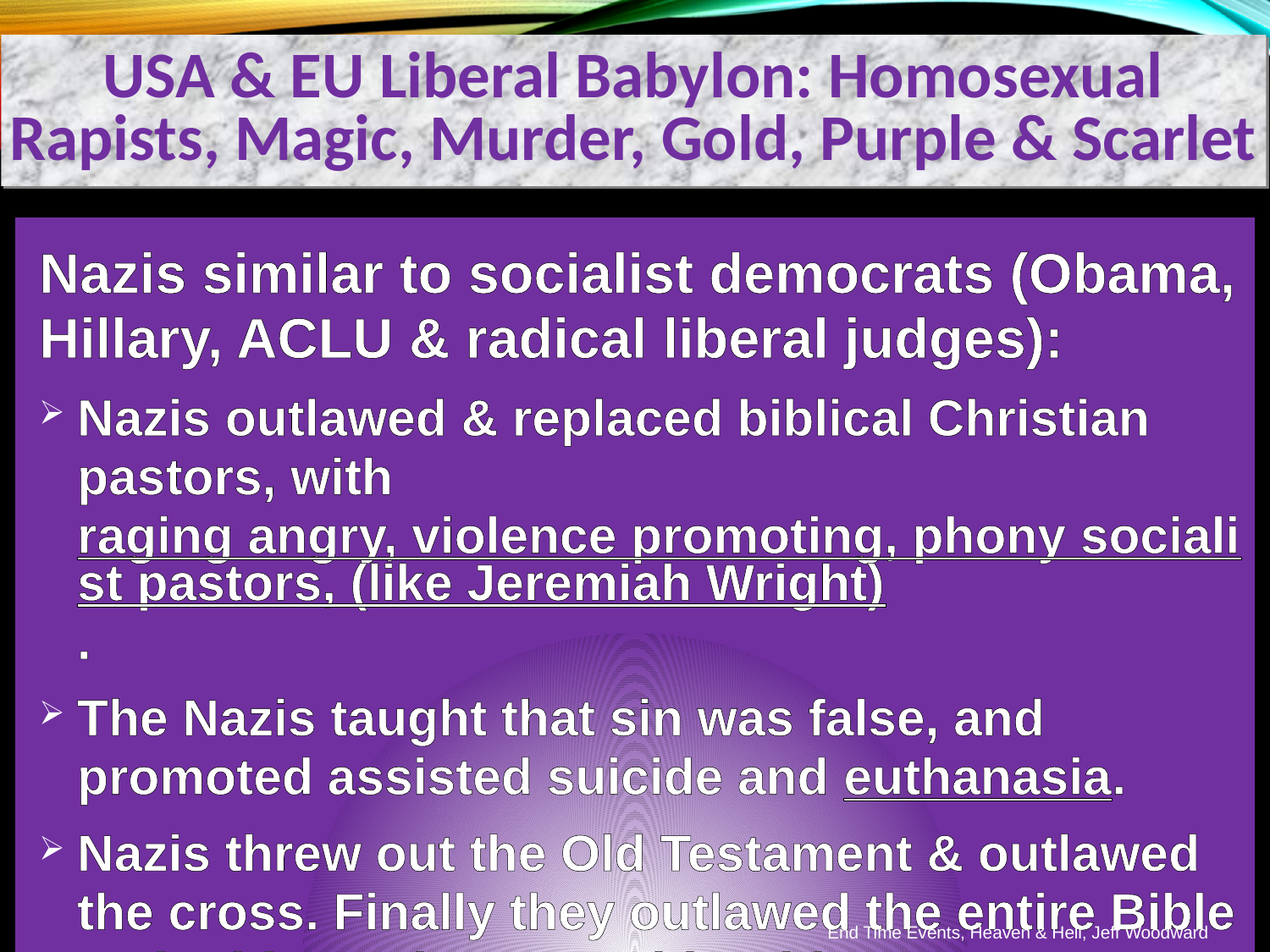

USA & EU Liberal Babylon: Homosexual Rapists, Magic, Murder, Gold, Purple & Scarlet
Nazis similar to socialist democrats (Obama, Hillary, ACLU & radical liberal judges):
Nazis outlawed & replaced biblical Christian pastors, with raging angry, violence promoting, phony socialist pastors, (like Jeremiah Wright).
The Nazis taught that sin was false, and promoted assisted suicide and euthanasia.
Nazis threw out the Old Testament & outlawed the cross. Finally they outlawed the entire Bible and told people to worship Hitler. [390][1009]
End Time Events, Heaven & Hell, Jeff Woodward